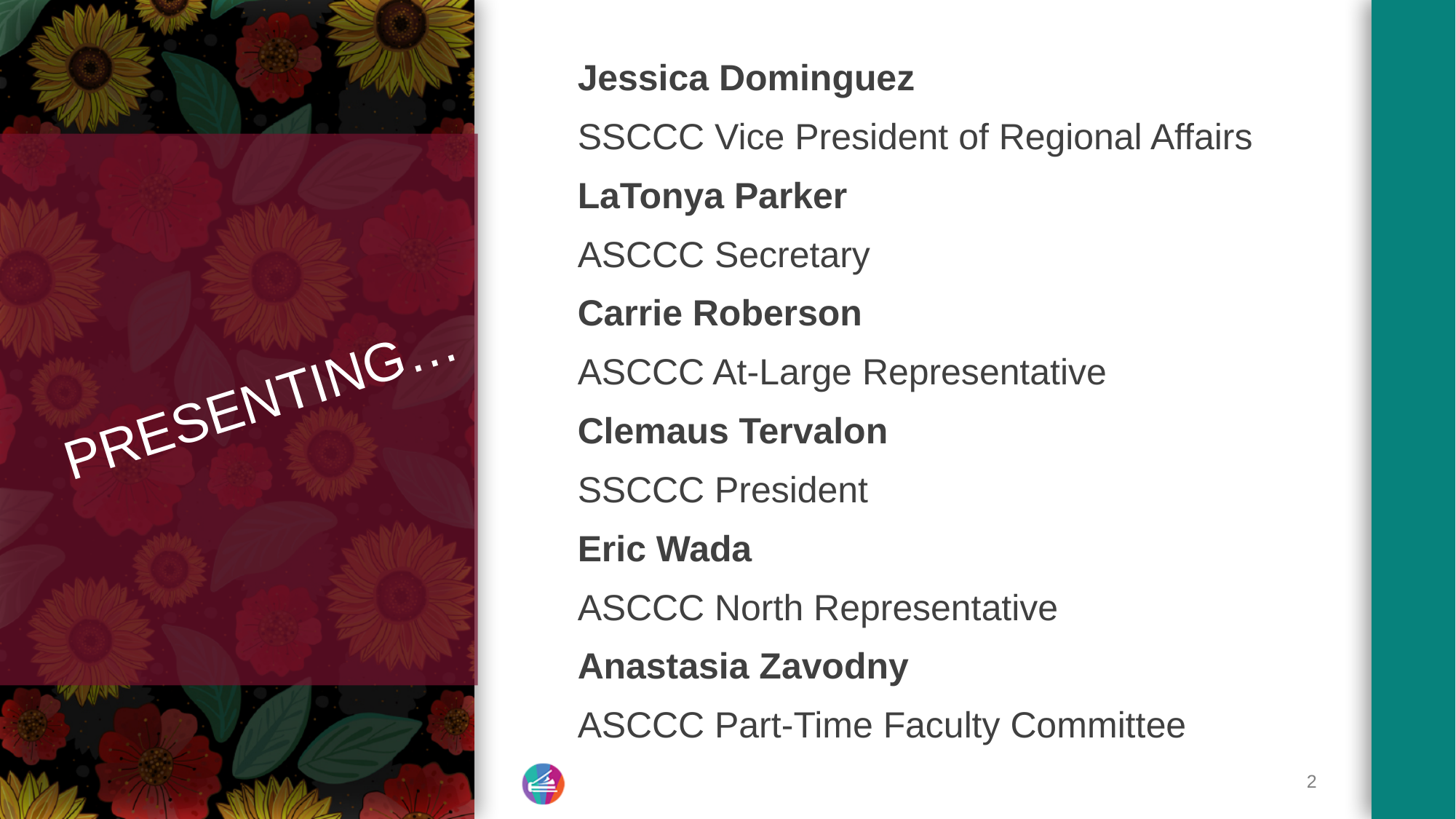

Jessica Dominguez
SSCCC Vice President of Regional Affairs
LaTonya Parker
ASCCC Secretary
Carrie Roberson
ASCCC At-Large Representative
Clemaus Tervalon
SSCCC President
Eric Wada
ASCCC North Representative
Anastasia Zavodny
ASCCC Part-Time Faculty Committee
# PRESENTING…
2